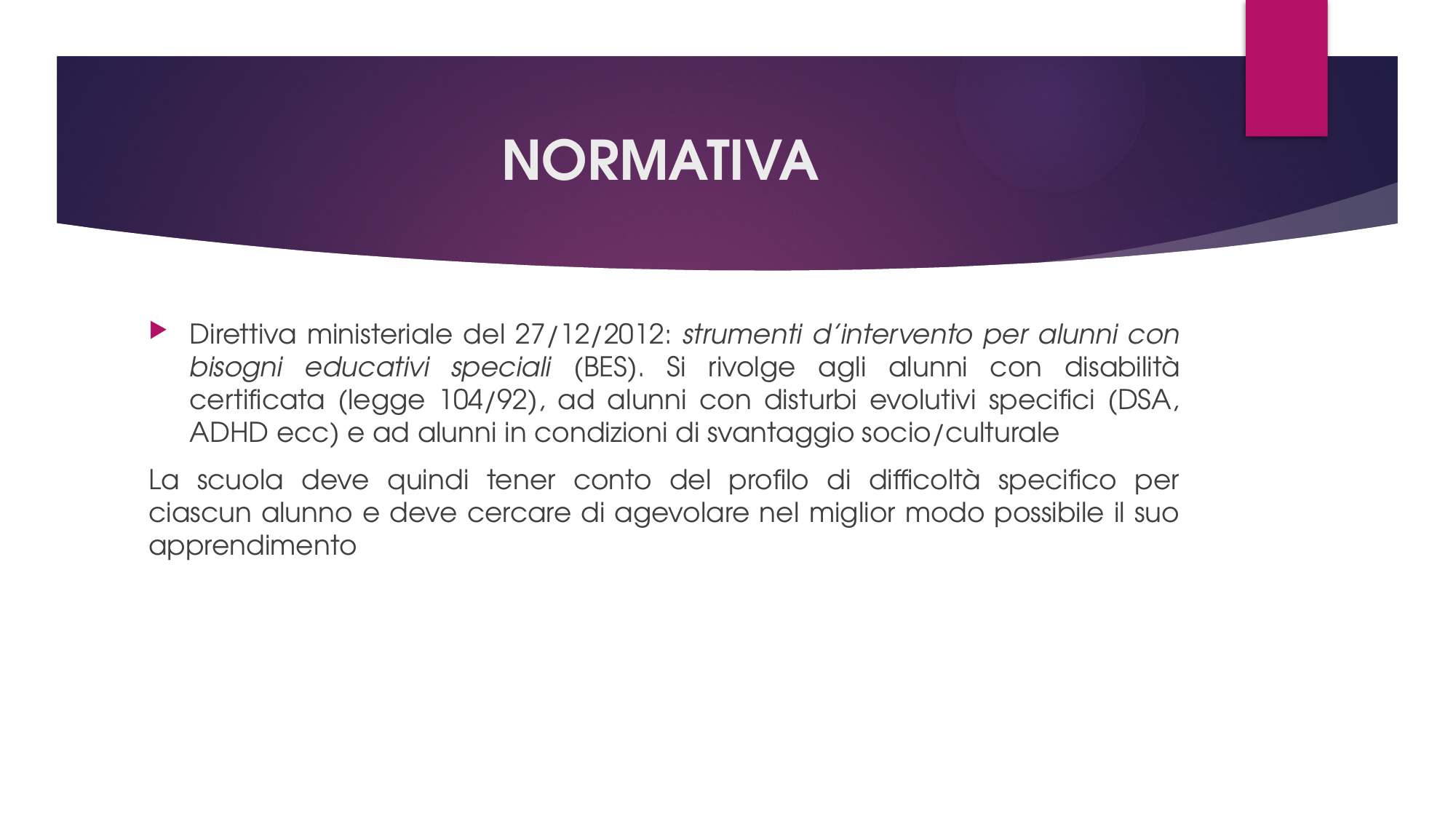

# NORMATIVA
Direttiva ministeriale del 27/12/2012: strumenti d’intervento per alunni con bisogni educativi speciali (BES). Si rivolge agli alunni con disabilità certificata (legge 104/92), ad alunni con disturbi evolutivi specifici (DSA, ADHD ecc) e ad alunni in condizioni di svantaggio socio/culturale
La scuola deve quindi tener conto del profilo di difficoltà specifico per ciascun alunno e deve cercare di agevolare nel miglior modo possibile il suo apprendimento